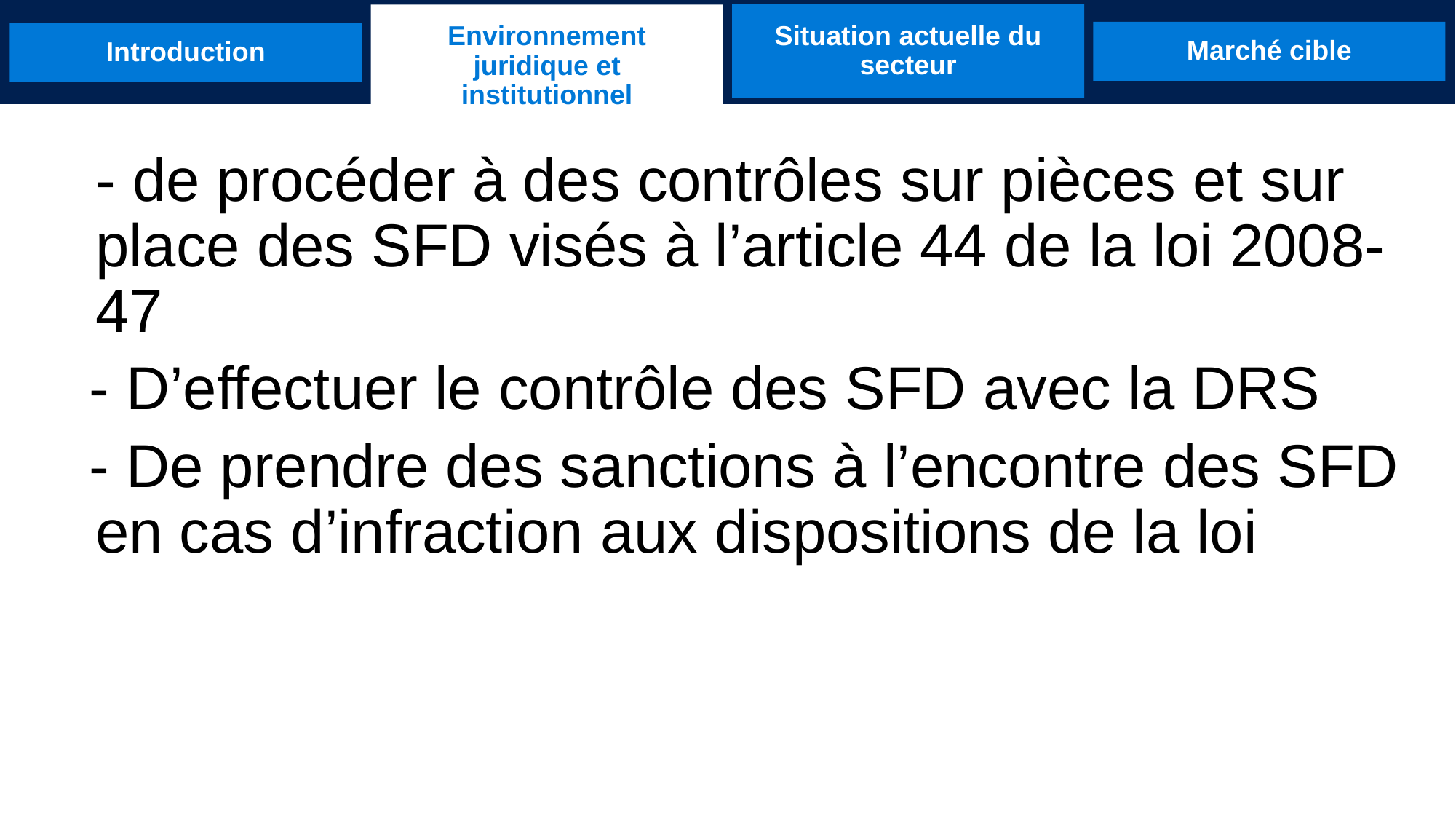

Environnement juridique et institutionnel
Situation actuelle du secteur
Introduction
Marché cible
 	- de procéder à des contrôles sur pièces et sur place des SFD visés à l’article 44 de la loi 2008-47
  - D’effectuer le contrôle des SFD avec la DRS
  - De prendre des sanctions à l’encontre des SFD en cas d’infraction aux dispositions de la loi